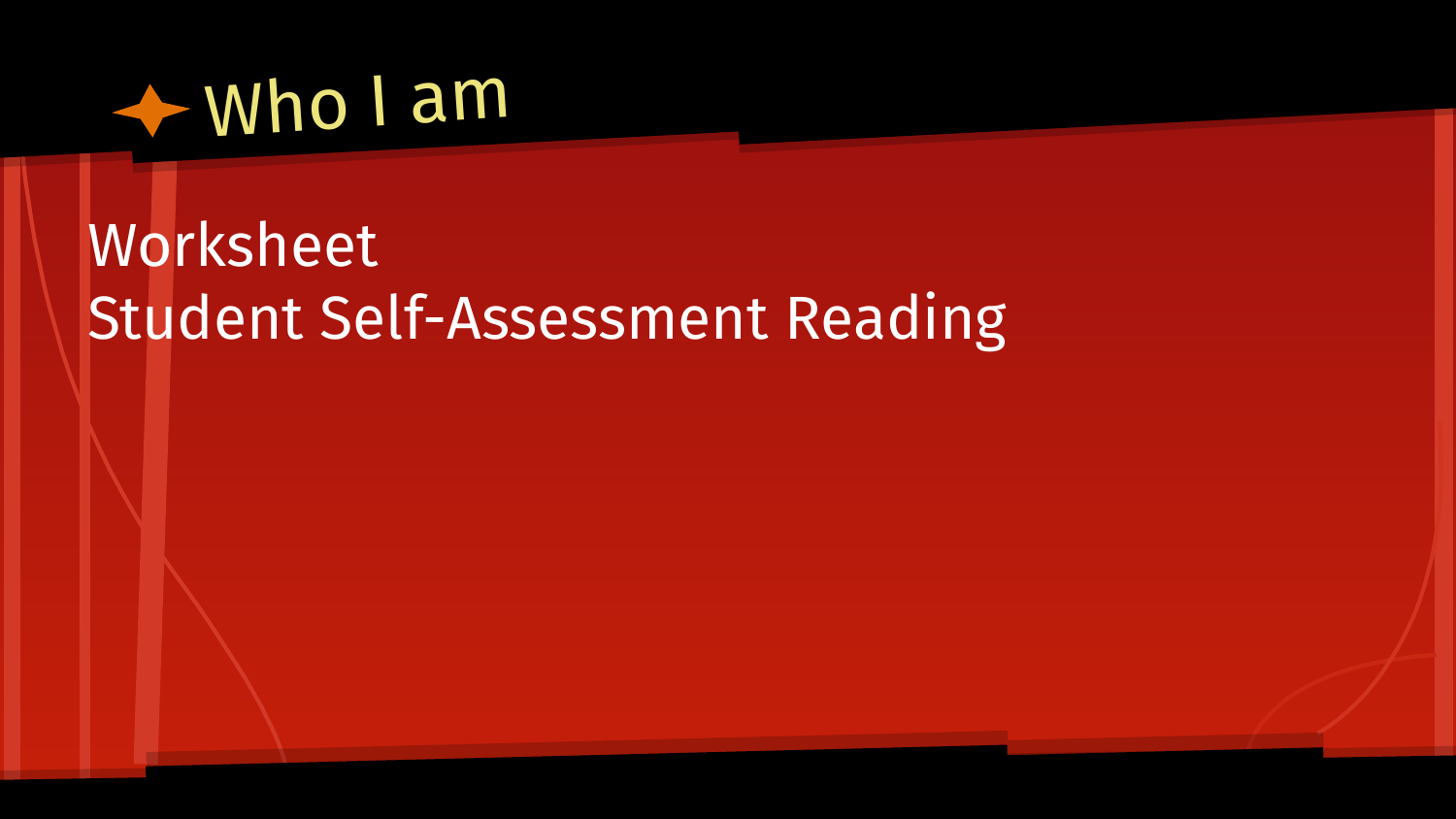

# Who I am
Worksheet
Student Self-Assessment Reading